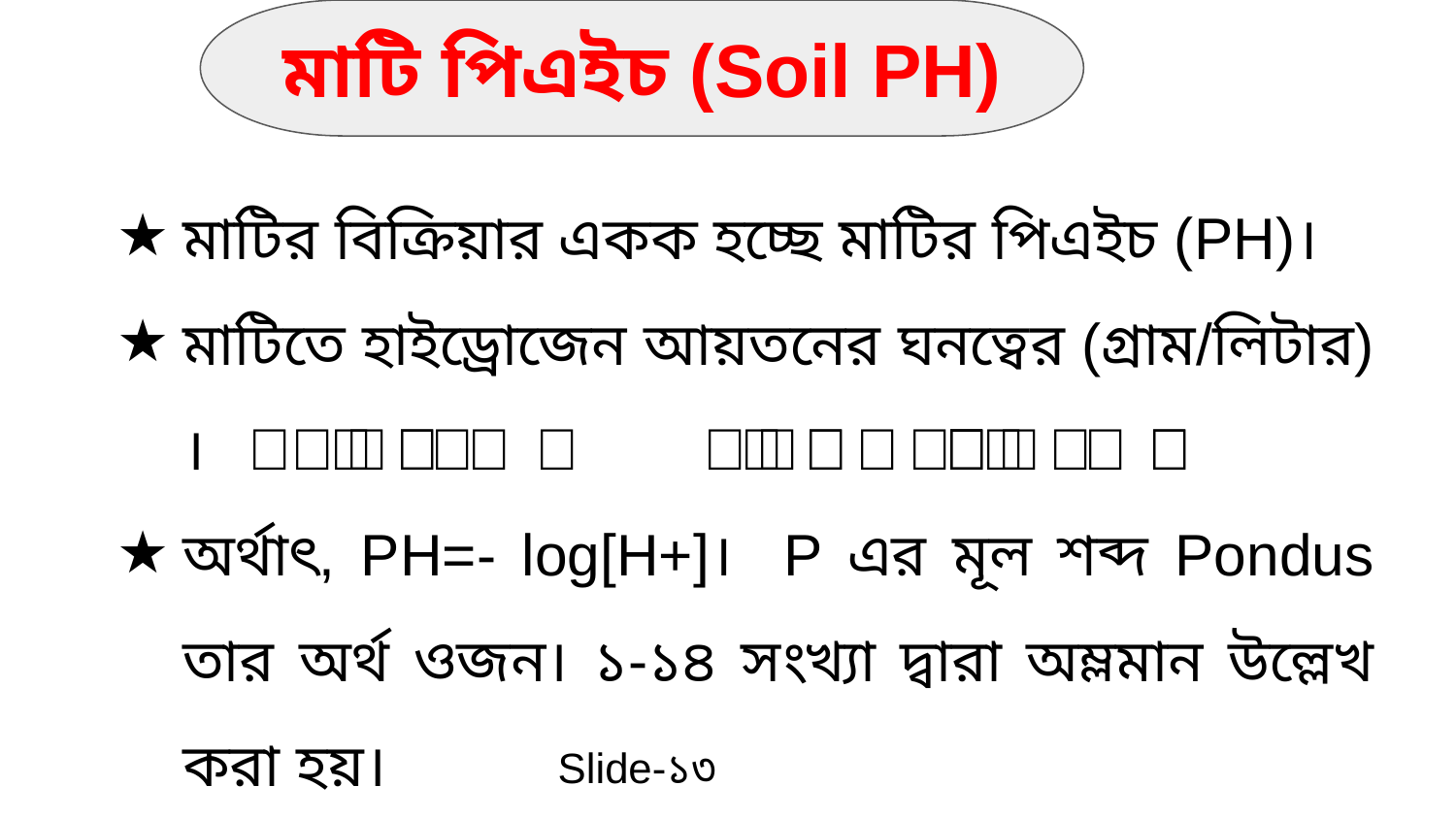

মাটি পিএইচ (Soil PH)
মাটির বিক্রিয়ার একক হচ্ছে মাটির পিএইচ (PH)।
মাটিতে হাইড্রোজেন আয়তনের ঘনত্বের (গ্রাম/লিটার) ঋণাত্মক লগারিদমকে মাটির অম্লমান বলে।
অর্থাৎ, PH=- log[H+]।  P এর মূল শব্দ Pondus তার অর্থ ওজন। ১-১৪ সংখ্যা দ্বারা অম্লমান উল্লেখ করা হয়।

Slide-১৩